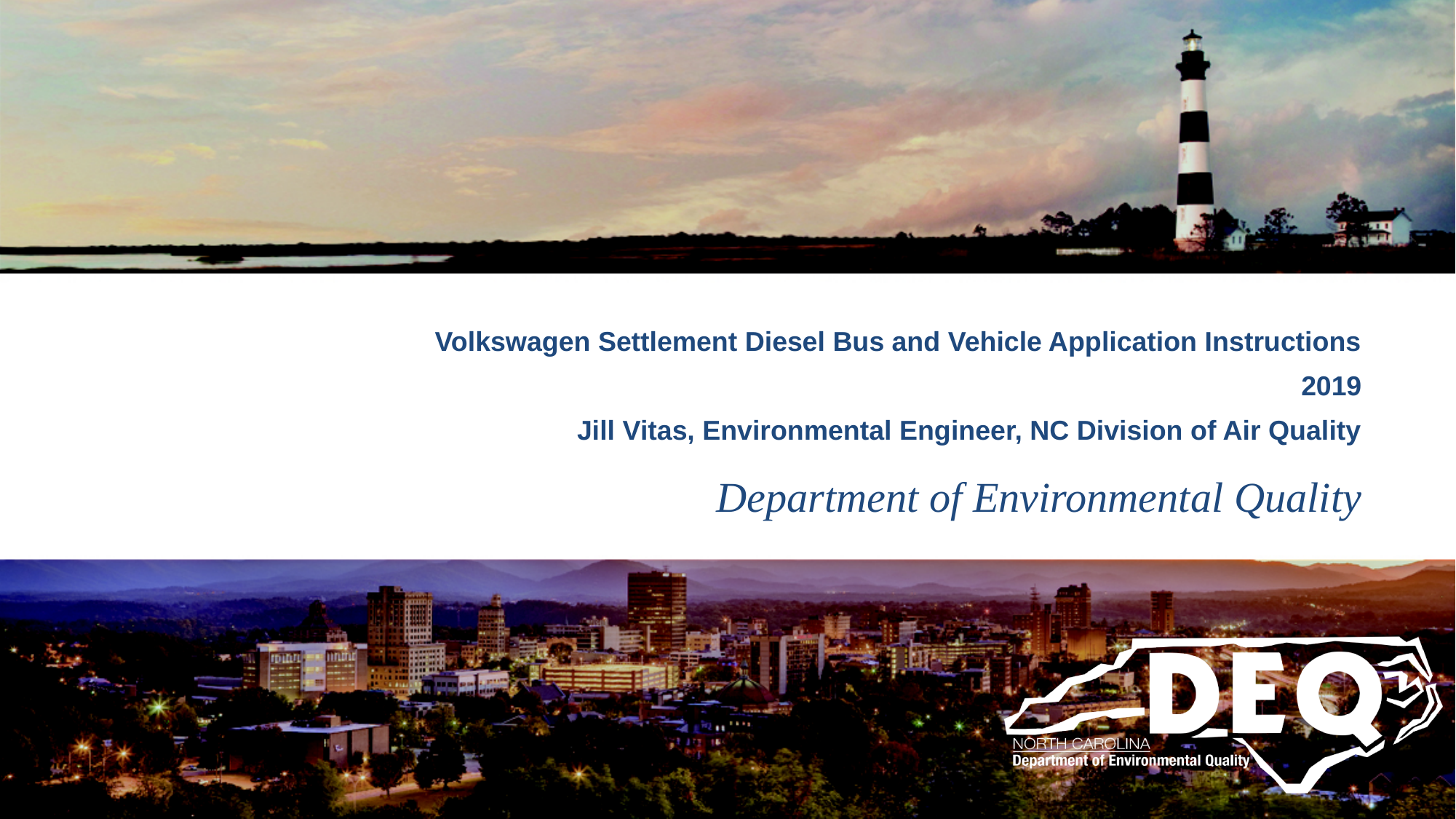

Volkswagen Settlement Diesel Bus and Vehicle Application Instructions
2019
Jill Vitas, Environmental Engineer, NC Division of Air Quality
# Department of Environmental Quality